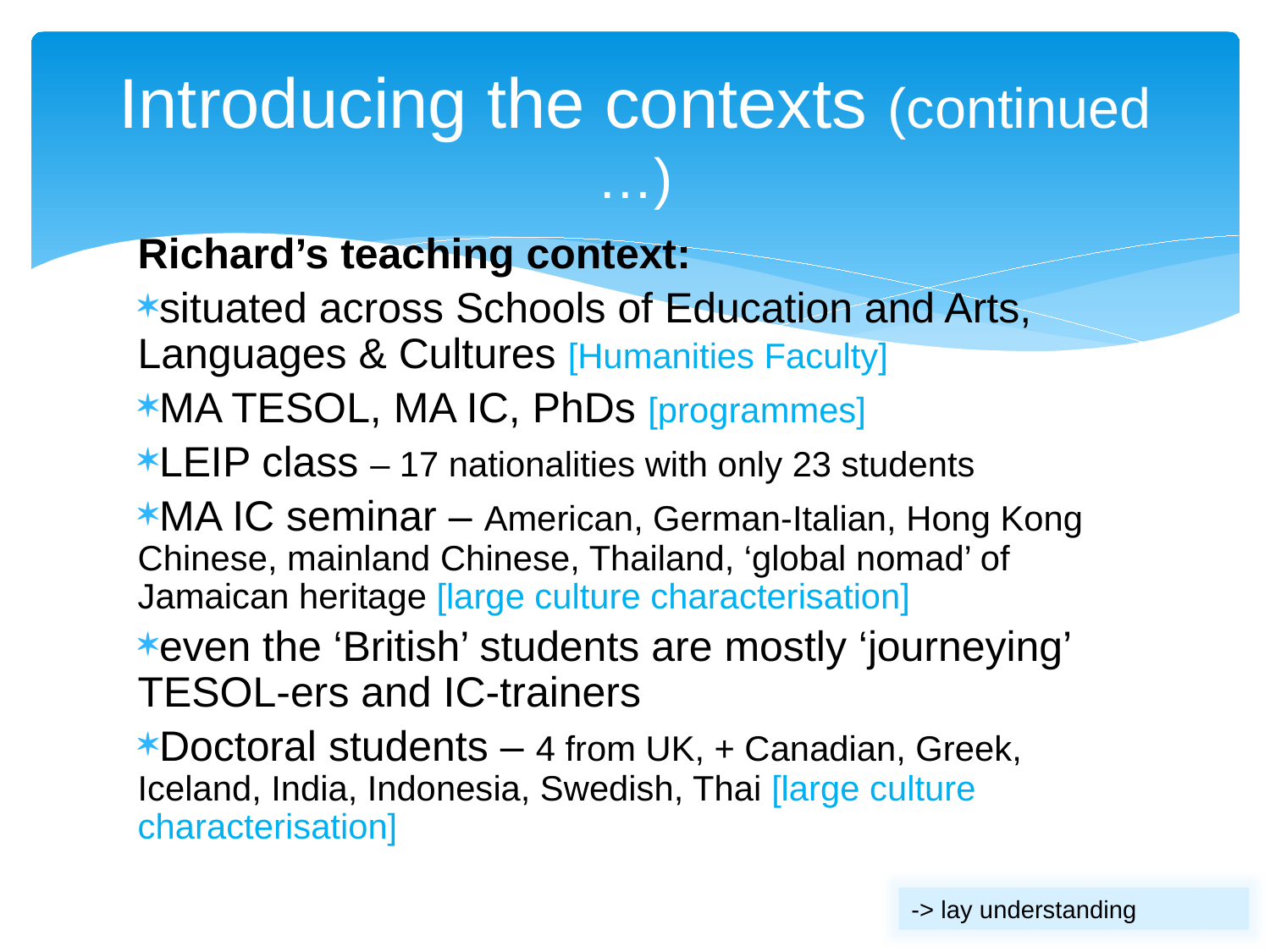

# Introducing the contexts (continued …)
Richard’s teaching context:
situated across Schools of Education and Arts, Languages & Cultures [Humanities Faculty]
MA TESOL, MA IC, PhDs [programmes]
LEIP class – 17 nationalities with only 23 students
MA IC seminar – American, German-Italian, Hong Kong Chinese, mainland Chinese, Thailand, ‘global nomad’ of Jamaican heritage [large culture characterisation]
even the ‘British’ students are mostly ‘journeying’ TESOL-ers and IC-trainers
Doctoral students – 4 from UK, + Canadian, Greek, Iceland, India, Indonesia, Swedish, Thai [large culture characterisation]

-> lay understanding